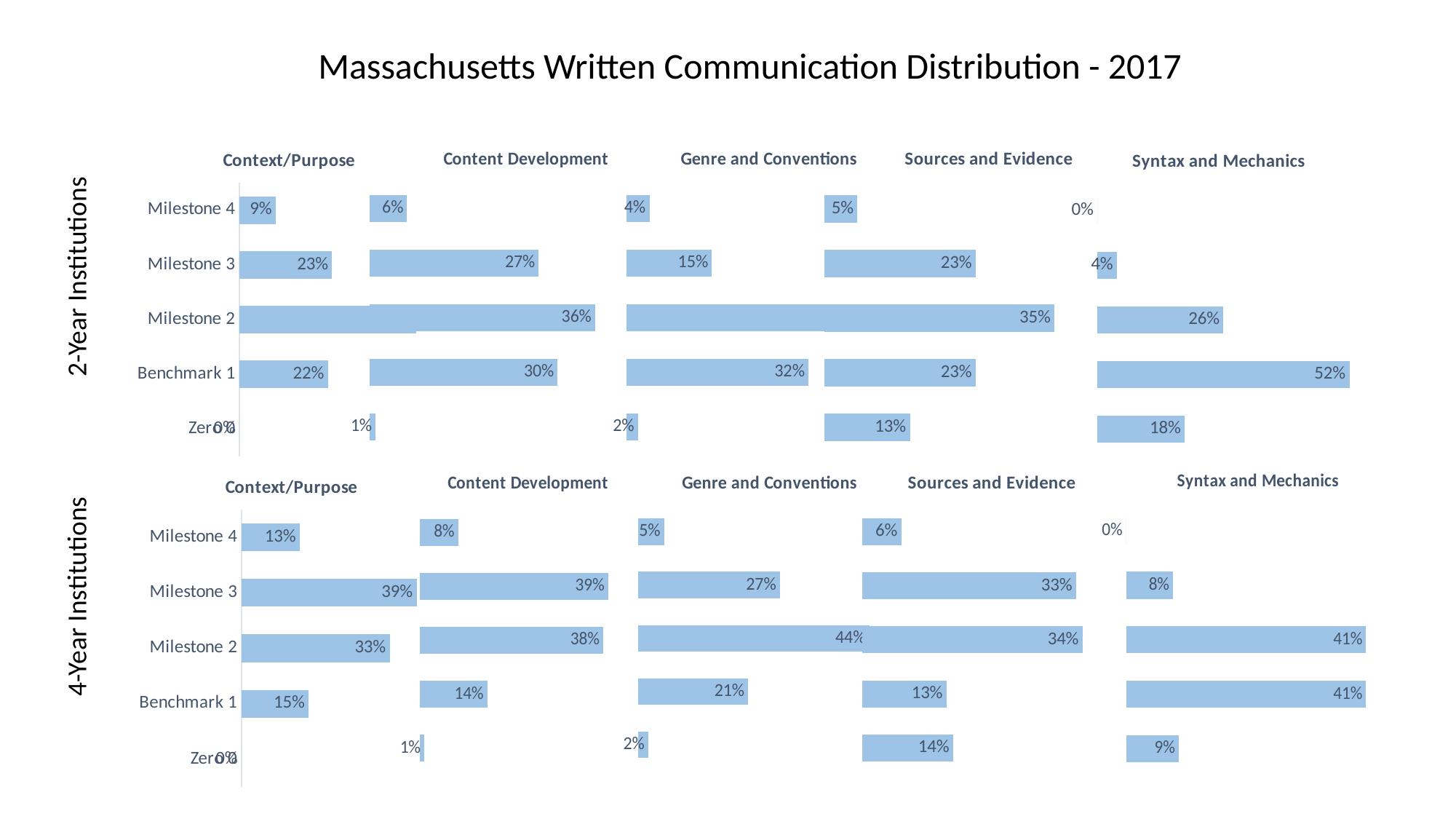

Massachusetts Written Communication Distribution - 2017

### Chart: Content Development

| Category | Content Development |
|---|---|
| Zero 0 | 0.010000000000000005 |
| Benchmark 1 | 0.3000000000000003 |
| Milestone 2 | 0.3600000000000003 |
| Milestone 3 | 0.27 |
| Milestone 4 | 0.06000000000000003 |

### Chart: Genre and Conventions

| Category | Genre and Conventions |
|---|---|
| Zero 0 | 0.02000000000000001 |
| Benchmark 1 | 0.32000000000000045 |
| Milestone 2 | 0.4700000000000001 |
| Milestone 3 | 0.1500000000000002 |
| Milestone 4 | 0.04000000000000002 |

### Chart: Sources and Evidence

| Category | Sources and Evidence |
|---|---|
| Zero 0 | 0.13 |
| Benchmark 1 | 0.23 |
| Milestone 2 | 0.3500000000000003 |
| Milestone 3 | 0.23 |
| Milestone 4 | 0.05 |

### Chart: Context/Purpose

| Category | Context/Purpose |
|---|---|
| Zero 0 | 0.0 |
| Benchmark 1 | 0.22 |
| Milestone 2 | 0.44 |
| Milestone 3 | 0.23 |
| Milestone 4 | 0.09000000000000002 |

### Chart: Syntax and Mechanics

| Category | Syntax and Mechanics |
|---|---|
| Zero 0 | 0.1800000000000002 |
| Benchmark 1 | 0.52 |
| Milestone 2 | 0.26 |
| Milestone 3 | 0.04000000000000002 |
| Milestone 4 | 0.0 |
2-Year Institutions

### Chart: Syntax and Mechanics

| Category | Syntax and Mechanics |
|---|---|
| Zero 0 | 0.09000000000000002 |
| Benchmark 1 | 0.4100000000000003 |
| Milestone 2 | 0.4100000000000003 |
| Milestone 3 | 0.08000000000000004 |
| Milestone 4 | 0.0 |

### Chart: Sources and Evidence

| Category | Sources and Evidence |
|---|---|
| Zero 0 | 0.14 |
| Benchmark 1 | 0.13 |
| Milestone 2 | 0.34 |
| Milestone 3 | 0.3300000000000005 |
| Milestone 4 | 0.06000000000000003 |

### Chart: Content Development

| Category | Content Development |
|---|---|
| Zero 0 | 0.010000000000000005 |
| Benchmark 1 | 0.14 |
| Milestone 2 | 0.38000000000000045 |
| Milestone 3 | 0.39000000000000046 |
| Milestone 4 | 0.08000000000000004 |

### Chart: Genre and Conventions

| Category | Genre and Conventions |
|---|---|
| Zero 0 | 0.02000000000000001 |
| Benchmark 1 | 0.2100000000000002 |
| Milestone 2 | 0.44 |
| Milestone 3 | 0.27 |
| Milestone 4 | 0.05 |

### Chart: Context/Purpose

| Category | Context/Purpose |
|---|---|
| Zero 0 | 0.0 |
| Benchmark 1 | 0.1500000000000002 |
| Milestone 2 | 0.3300000000000005 |
| Milestone 3 | 0.39000000000000046 |
| Milestone 4 | 0.13 |
4-Year Institutions